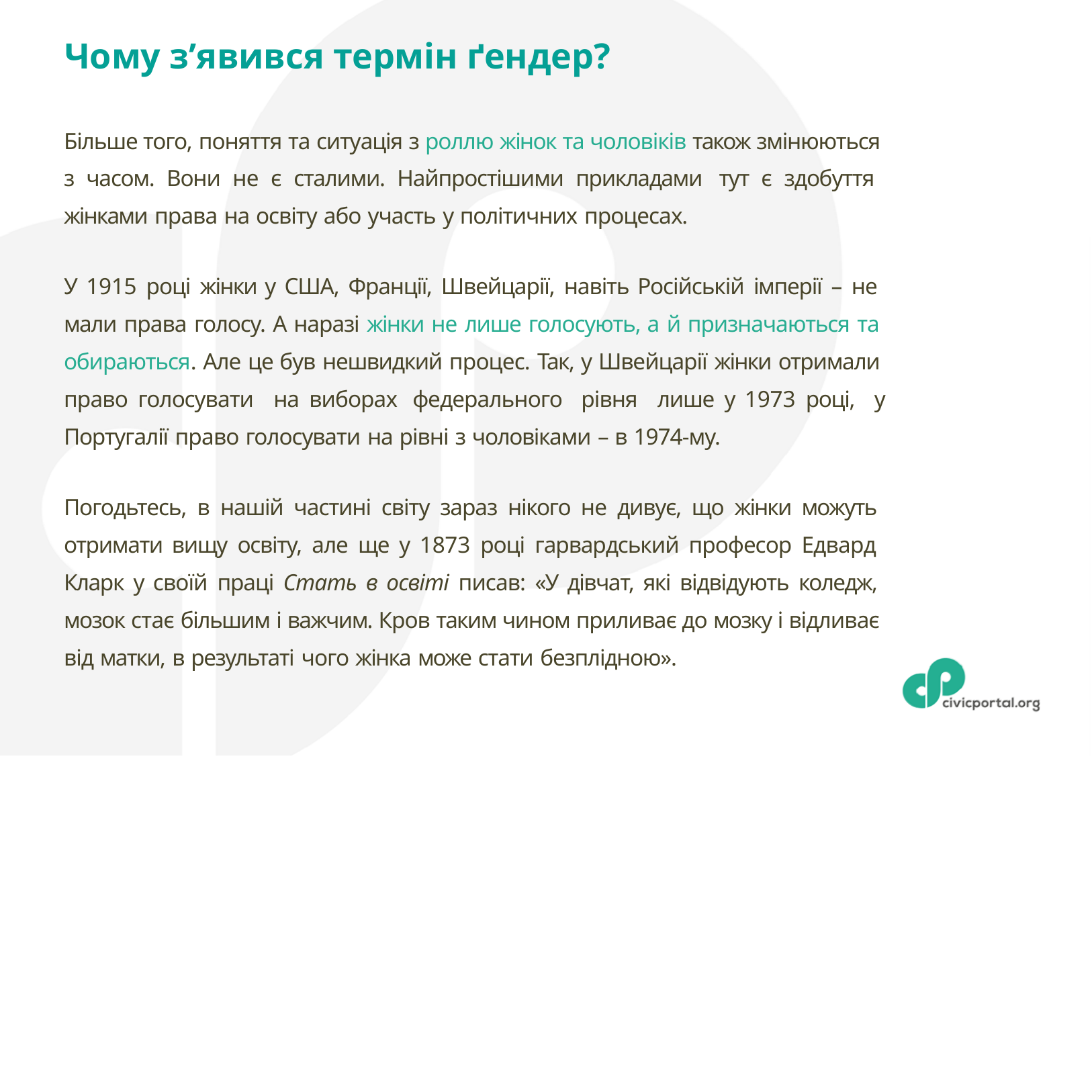

# Чому з’явився термін ґендер?
Більше того, поняття та ситуація з роллю жінок та чоловіків також змінюються  з часом. Вони не є сталими. Найпростішими прикладами тут є здобуття  жінками права на освіту або участь у політичних процесах.

У 1915 році жінки у США, Франції, Швейцарії, навіть Російській імперії – не  мали права голосу. А наразі жінки не лише голосують, а й призначаються та  обираються. Але це був нешвидкий процес. Так, у Швейцарії жінки отримали  право голосувати  на виборах федерального  рівня  лише у 1973 році,  у Португалії право голосувати на рівні з чоловіками – в 1974-му.

Погодьтесь, в нашій частині світу зараз нікого не дивує, що жінки можуть  отримати вищу освіту, але ще у 1873 році гарвардський професор Едвард  Кларк у своїй праці Стать в освіті писав: «У дівчат, які відвідують коледж,  мозок стає більшим і важчим. Кров таким чином приливає до мозку і відливає  від матки, в результаті чого жінка може стати безплідною».